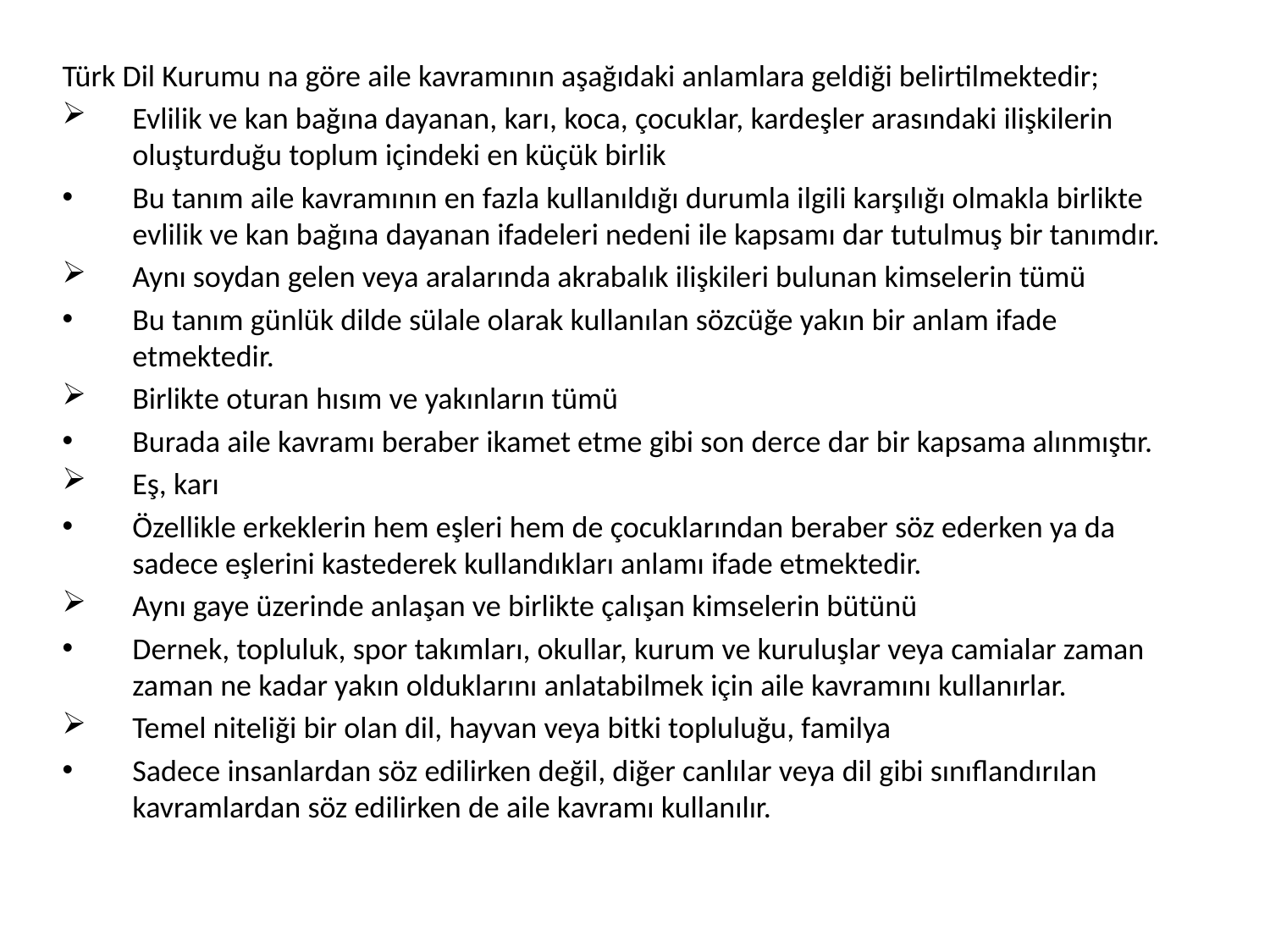

Türk Dil Kurumu na göre aile kavramının aşağıdaki anlamlara geldiği belirtilmektedir;
Evlilik ve kan bağına dayanan, karı, koca, çocuklar, kardeşler arasındaki ilişkilerin oluşturduğu toplum içindeki en küçük birlik
Bu tanım aile kavramının en fazla kullanıldığı durumla ilgili karşılığı olmakla birlikte evlilik ve kan bağına dayanan ifadeleri nedeni ile kapsamı dar tutulmuş bir tanımdır.
Aynı soydan gelen veya aralarında akrabalık ilişkileri bulunan kimselerin tümü
Bu tanım günlük dilde sülale olarak kullanılan sözcüğe yakın bir anlam ifade etmektedir.
Birlikte oturan hısım ve yakınların tümü
Burada aile kavramı beraber ikamet etme gibi son derce dar bir kapsama alınmıştır.
Eş, karı
Özellikle erkeklerin hem eşleri hem de çocuklarından beraber söz ederken ya da sadece eşlerini kastederek kullandıkları anlamı ifade etmektedir.
Aynı gaye üzerinde anlaşan ve birlikte çalışan kimselerin bütünü
Dernek, topluluk, spor takımları, okullar, kurum ve kuruluşlar veya camialar zaman zaman ne kadar yakın olduklarını anlatabilmek için aile kavramını kullanırlar.
Temel niteliği bir olan dil, hayvan veya bitki topluluğu, familya
Sadece insanlardan söz edilirken değil, diğer canlılar veya dil gibi sınıflandırılan kavramlardan söz edilirken de aile kavramı kullanılır.